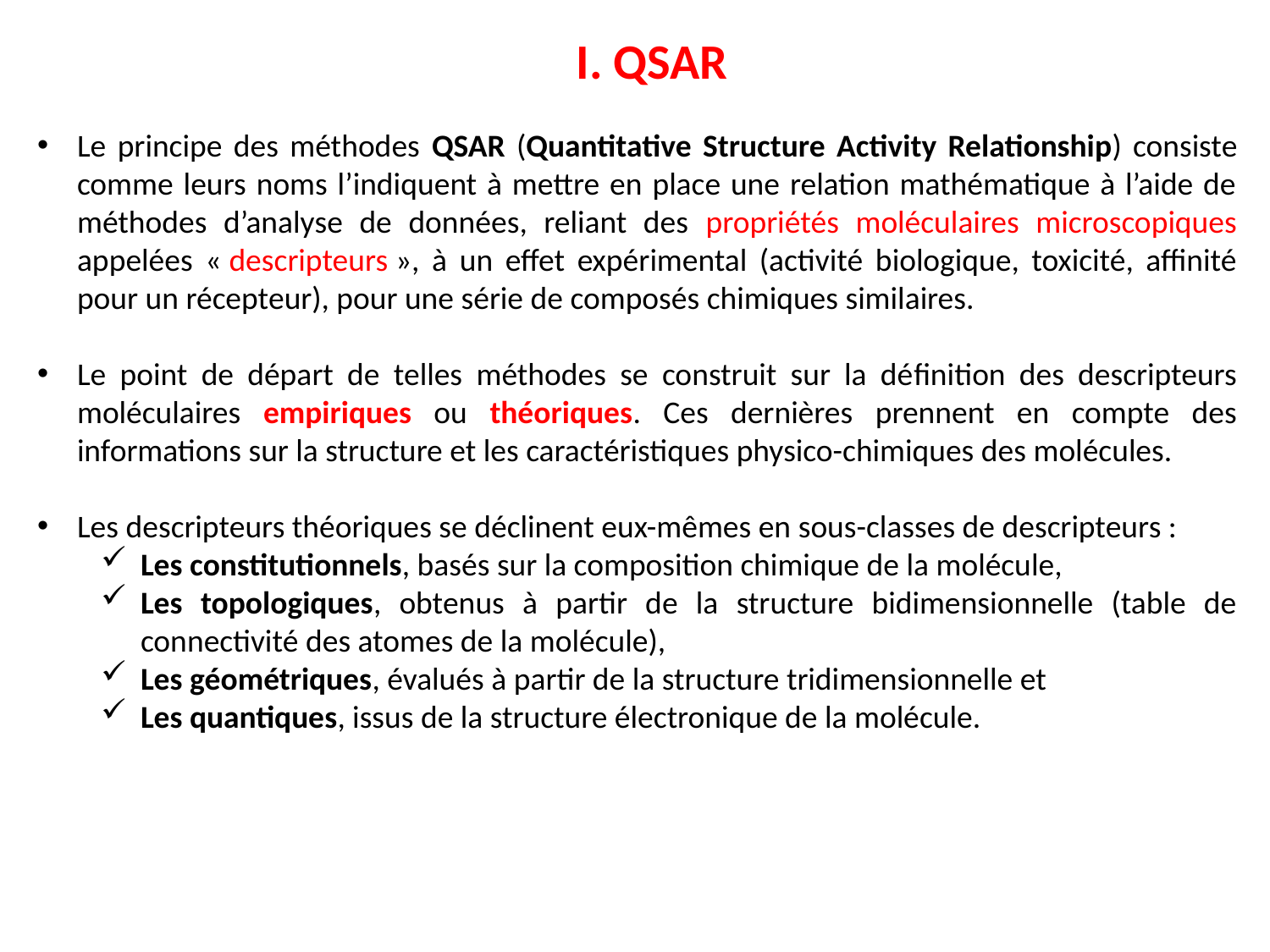

I. QSAR
Le principe des méthodes QSAR (Quantitative Structure Activity Relationship) consiste comme leurs noms l’indiquent à mettre en place une relation mathématique à l’aide de méthodes d’analyse de données, reliant des propriétés moléculaires microscopiques appelées « descripteurs », à un effet expérimental (activité biologique, toxicité, affinité pour un récepteur), pour une série de composés chimiques similaires.

Le point de départ de telles méthodes se construit sur la déﬁnition des descripteurs moléculaires empiriques ou théoriques. Ces dernières prennent en compte des informations sur la structure et les caractéristiques physico-chimiques des molécules.

Les descripteurs théoriques se déclinent eux-mêmes en sous-classes de descripteurs :
Les constitutionnels, basés sur la composition chimique de la molécule,
Les topologiques, obtenus à partir de la structure bidimensionnelle (table de connectivité des atomes de la molécule),
Les géométriques, évalués à partir de la structure tridimensionnelle et
Les quantiques, issus de la structure électronique de la molécule.